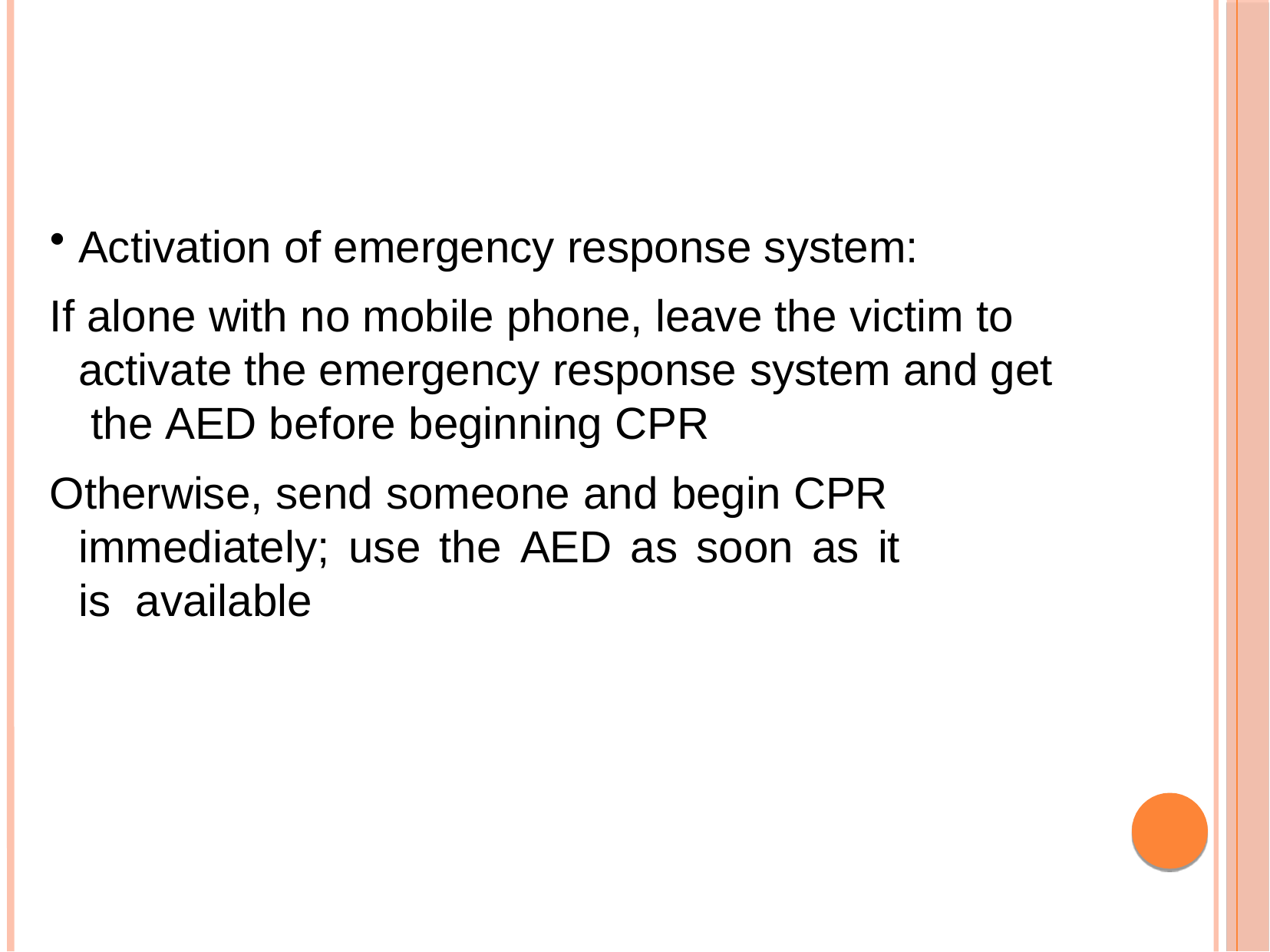

Activation of emergency response system:
If alone with no mobile phone, leave the victim to  activate the emergency response system and get  the AED before beginning CPR
Otherwise, send someone and begin CPR  immediately; use the AED as soon as it is  available